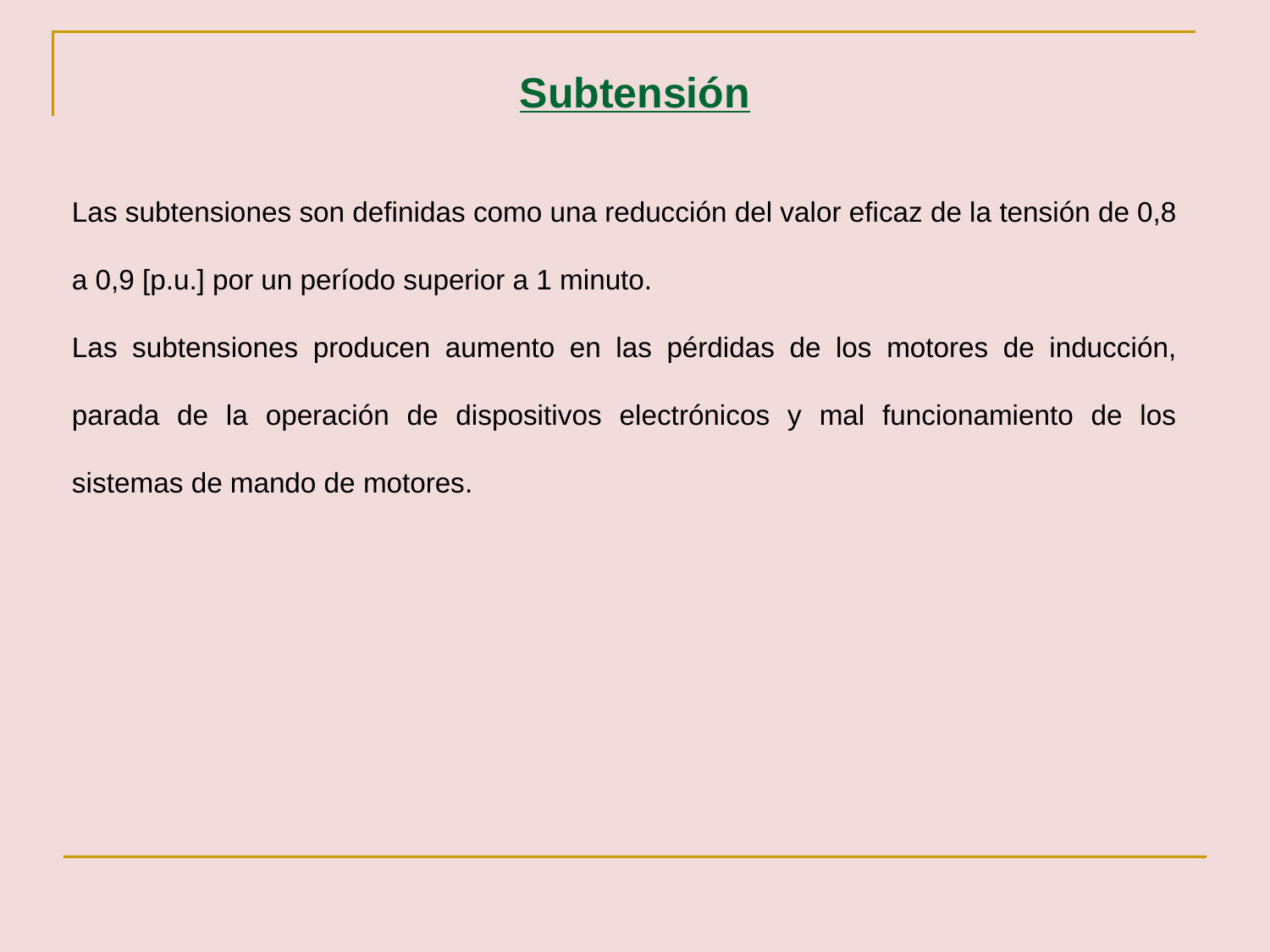

Subtensión
Las subtensiones son definidas como una reducción del valor eficaz de la tensión de 0,8 a 0,9 [p.u.] por un período superior a 1 minuto.
Las subtensiones producen aumento en las pérdidas de los motores de inducción, parada de la operación de dispositivos electrónicos y mal funcionamiento de los sistemas de mando de motores.